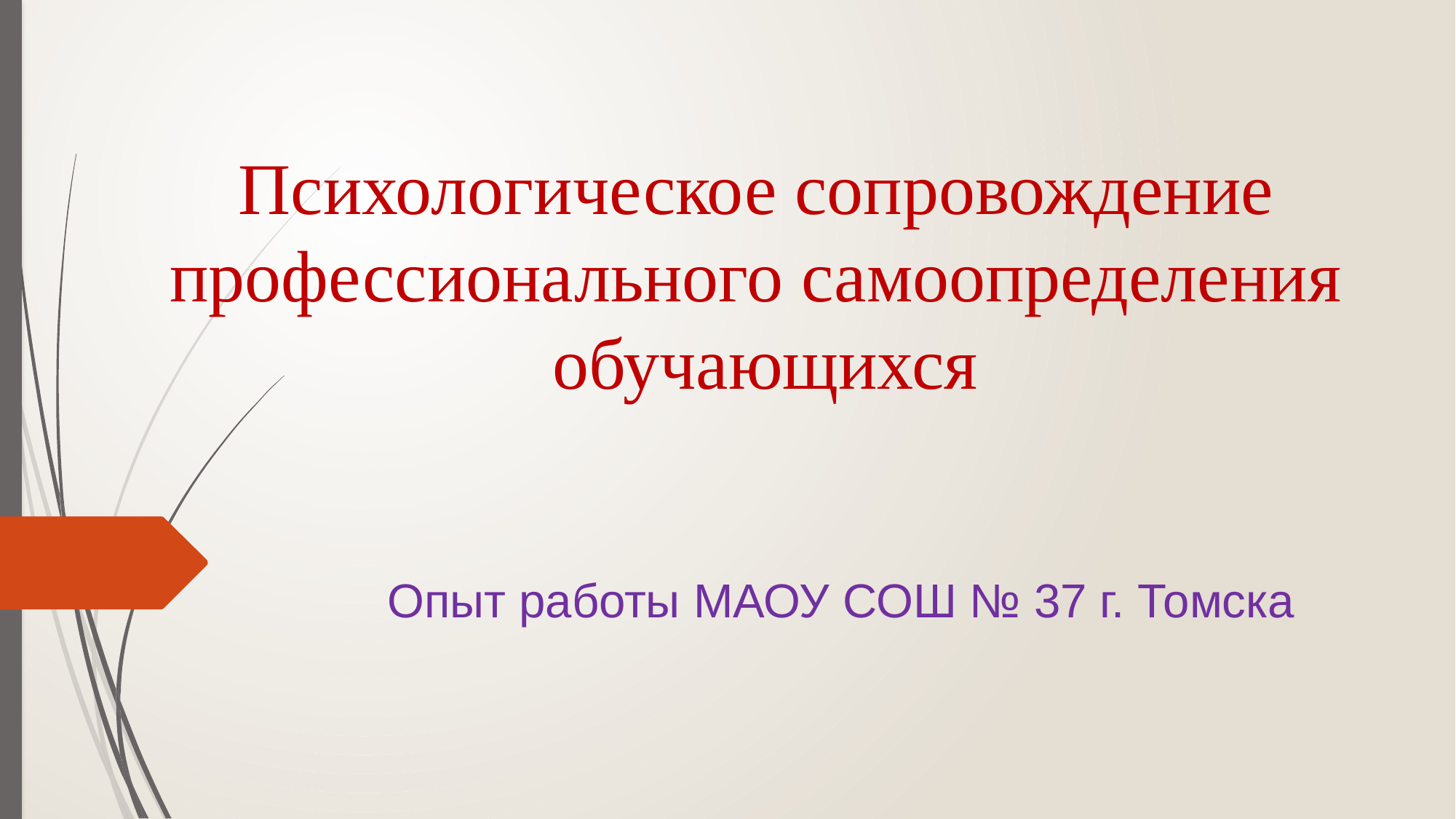

# Психологическое сопровождение профессионального самоопределения обучающихся

Опыт работы МАОУ СОШ № 37 г. Томска